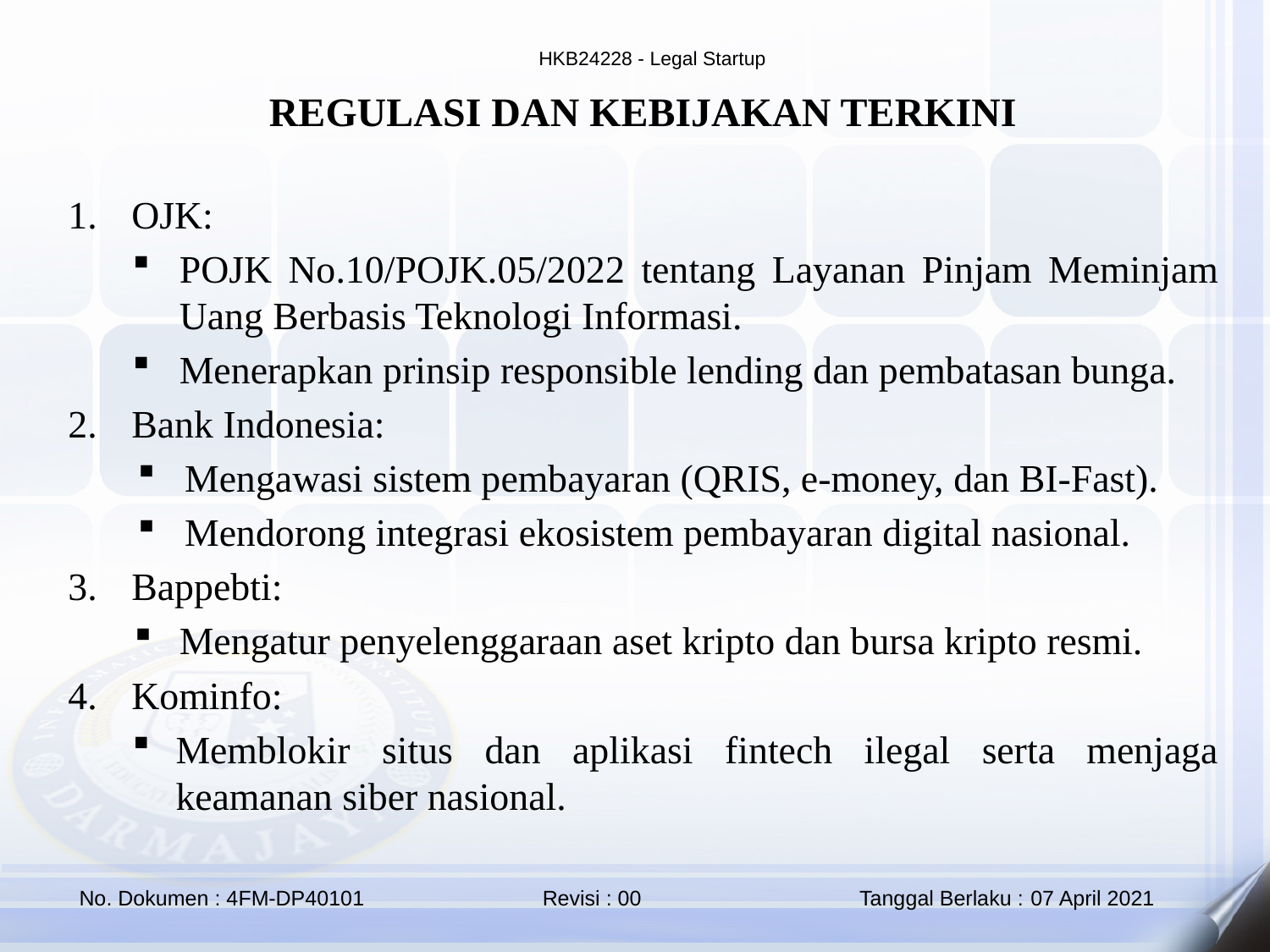

REGULASI DAN KEBIJAKAN TERKINI

OJK:
POJK No.10/POJK.05/2022 tentang Layanan Pinjam Meminjam Uang Berbasis Teknologi Informasi.
Menerapkan prinsip responsible lending dan pembatasan bunga.
Bank Indonesia:
Mengawasi sistem pembayaran (QRIS, e-money, dan BI-Fast).
Mendorong integrasi ekosistem pembayaran digital nasional.
Bappebti:
Mengatur penyelenggaraan aset kripto dan bursa kripto resmi.
Kominfo:
Memblokir situs dan aplikasi fintech ilegal serta menjaga keamanan siber nasional.